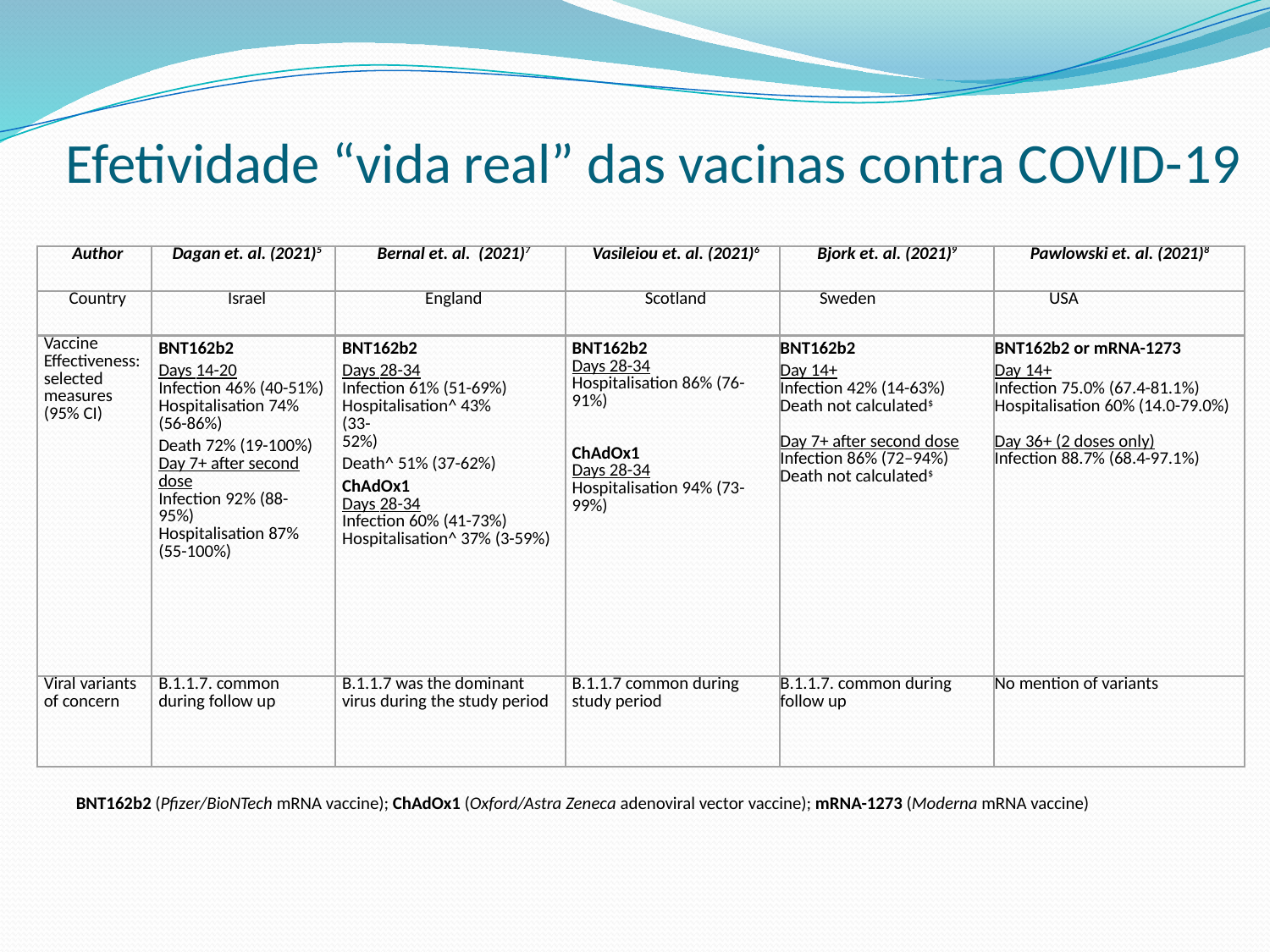

# Efetividade “vida real” das vacinas contra COVID-19
| Author | Dagan et. al. (2021)5 | Bernal et. al. (2021)7 | Vasileiou et. al. (2021)6 | Bjork et. al. (2021)9 | Pawlowski et. al. (2021)8 |
| --- | --- | --- | --- | --- | --- |
| Country | Israel | England | Scotland | Sweden | USA |
| Vaccine Effectiveness: selected measures (95% CI) | BNT162b2 Days 14-20 Infection 46% (40-51%) Hospitalisation 74% (56-86%) Death 72% (19-100%) Day 7+ after second dose Infection 92% (88-95%) Hospitalisation 87% (55-100%) | BNT162b2 Days 28-34 Infection 61% (51-69%) Hospitalisation^ 43% (33- 52%) Death^ 51% (37-62%) ChAdOx1 Days 28-34 Infection 60% (41-73%) Hospitalisation^ 37% (3-59%) | BNT162b2 Days 28-34 Hospitalisation 86% (76-91%)     ChAdOx1 Days 28-34 Hospitalisation 94% (73- 99%) | BNT162b2 Day 14+ Infection 42% (14-63%) Death not calculated$   Day 7+ after second dose Infection 86% (72–94%) Death not calculated$ | BNT162b2 or mRNA-1273 Day 14+ Infection 75.0% (67.4-81.1%) Hospitalisation 60% (14.0-79.0%)   Day 36+ (2 doses only) Infection 88.7% (68.4-97.1%) |
| --- | --- | --- | --- | --- | --- |
| Viral variants of concern | B.1.1.7. common during follow up | B.1.1.7 was the dominant virus during the study period | B.1.1.7 common during study period | B.1.1.7. common during follow up | No mention of variants |
BNT162b2 (Pfizer/BioNTech mRNA vaccine); ChAdOx1 (Oxford/Astra Zeneca adenoviral vector vaccine); mRNA-1273 (Moderna mRNA vaccine)